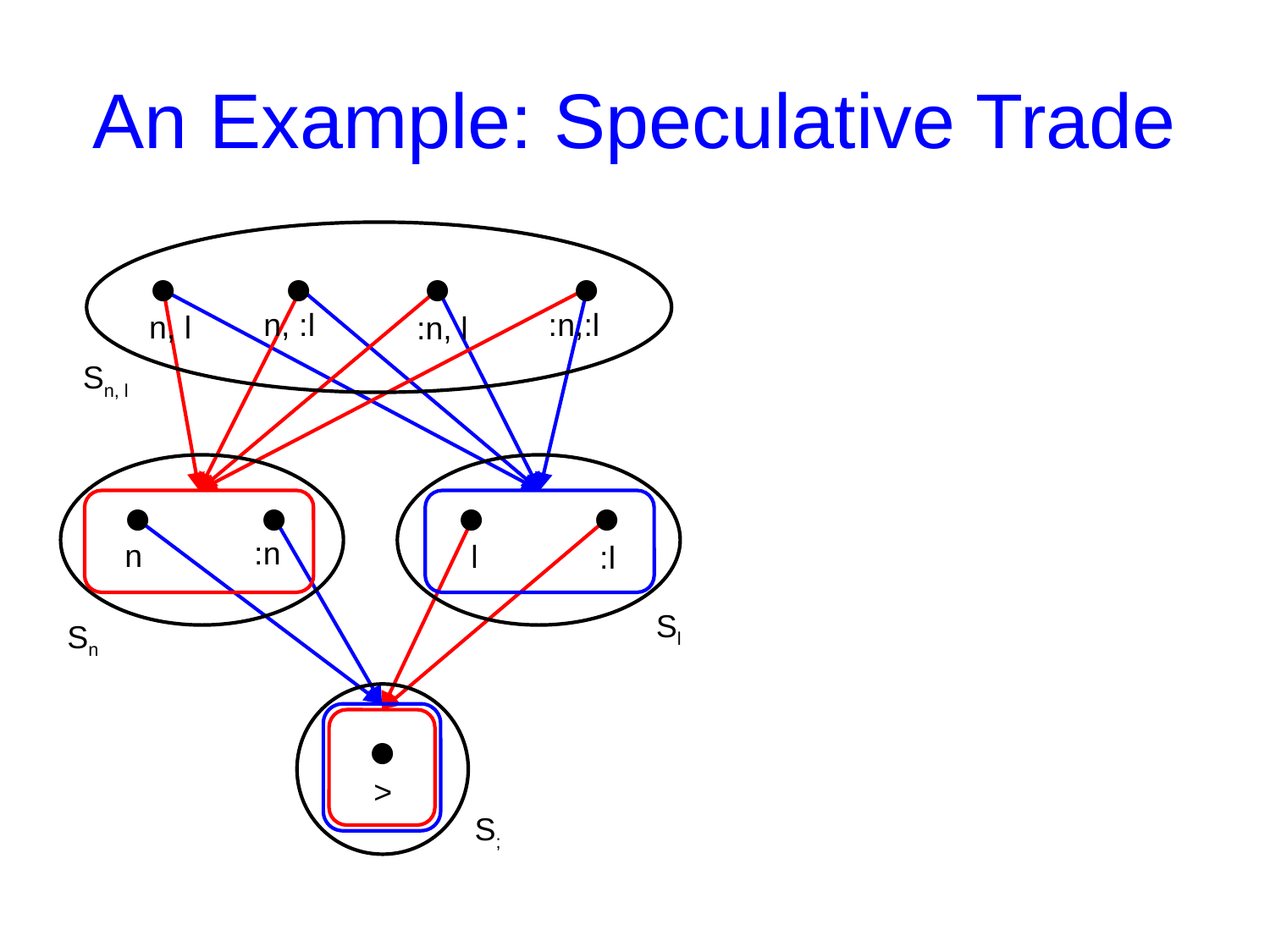

# An Example: Speculative Trade

    ● 	●	  ●	   ●

:n,:l
n, :l
n, l
:n, l
Sn, l

    ● 	●
    ● 	●

:n
n
l
:l
Sl
Sn

●
>
S;